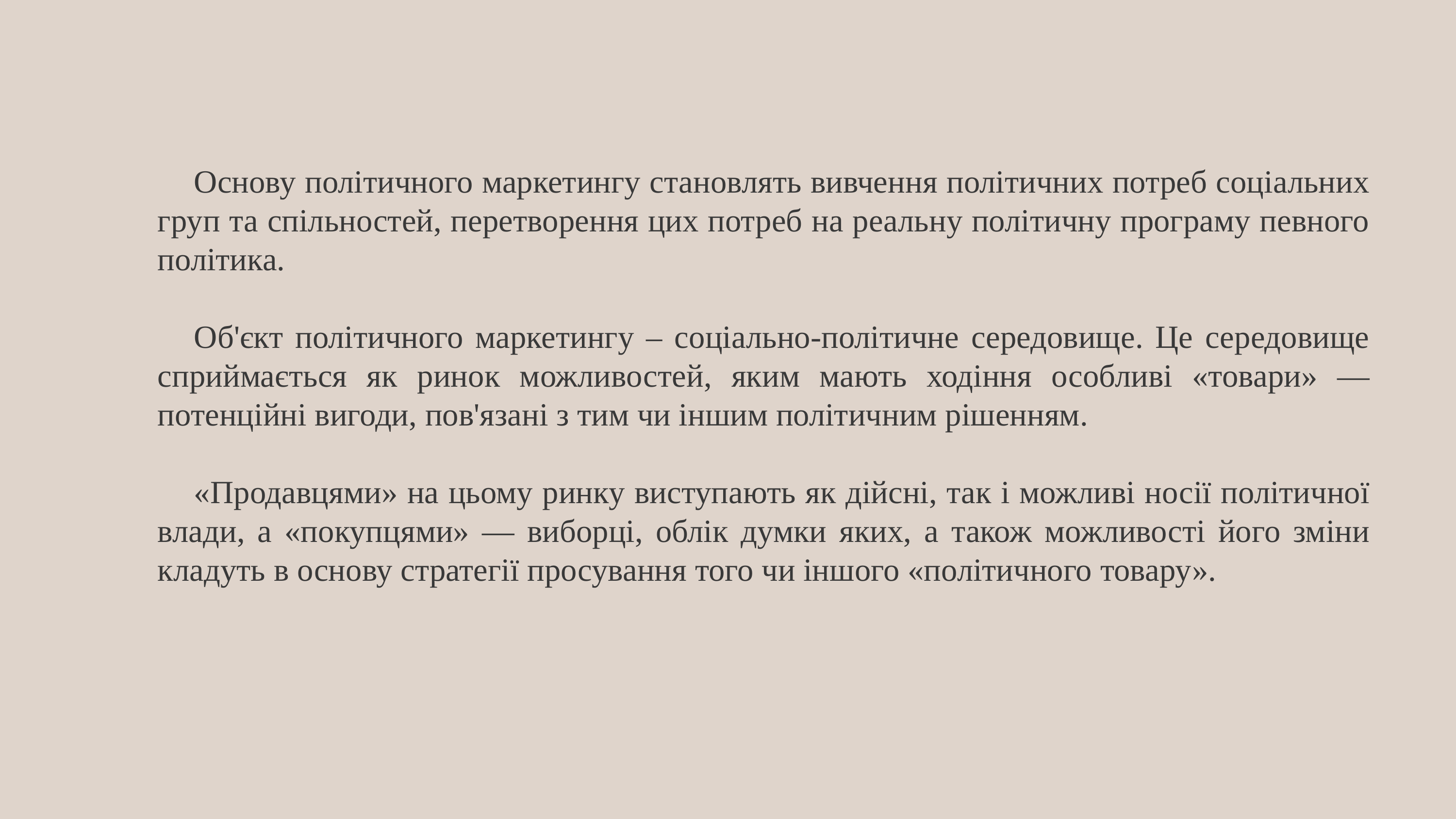

Основу політичного маркетингу становлять вивчення політичних потреб соціальних груп та спільностей, перетворення цих потреб на реальну політичну програму певного політика.

Об'єкт політичного маркетингу – соціально-політичне середовище. Це середовище сприймається як ринок можливостей, яким мають ходіння особливі «товари» — потенційні вигоди, пов'язані з тим чи іншим політичним рішенням.

«Продавцями» на цьому ринку виступають як дійсні, так і можливі носії політичної влади, а «покупцями» — виборці, облік думки яких, а також можливості його зміни кладуть в основу стратегії просування того чи іншого «політичного товару».